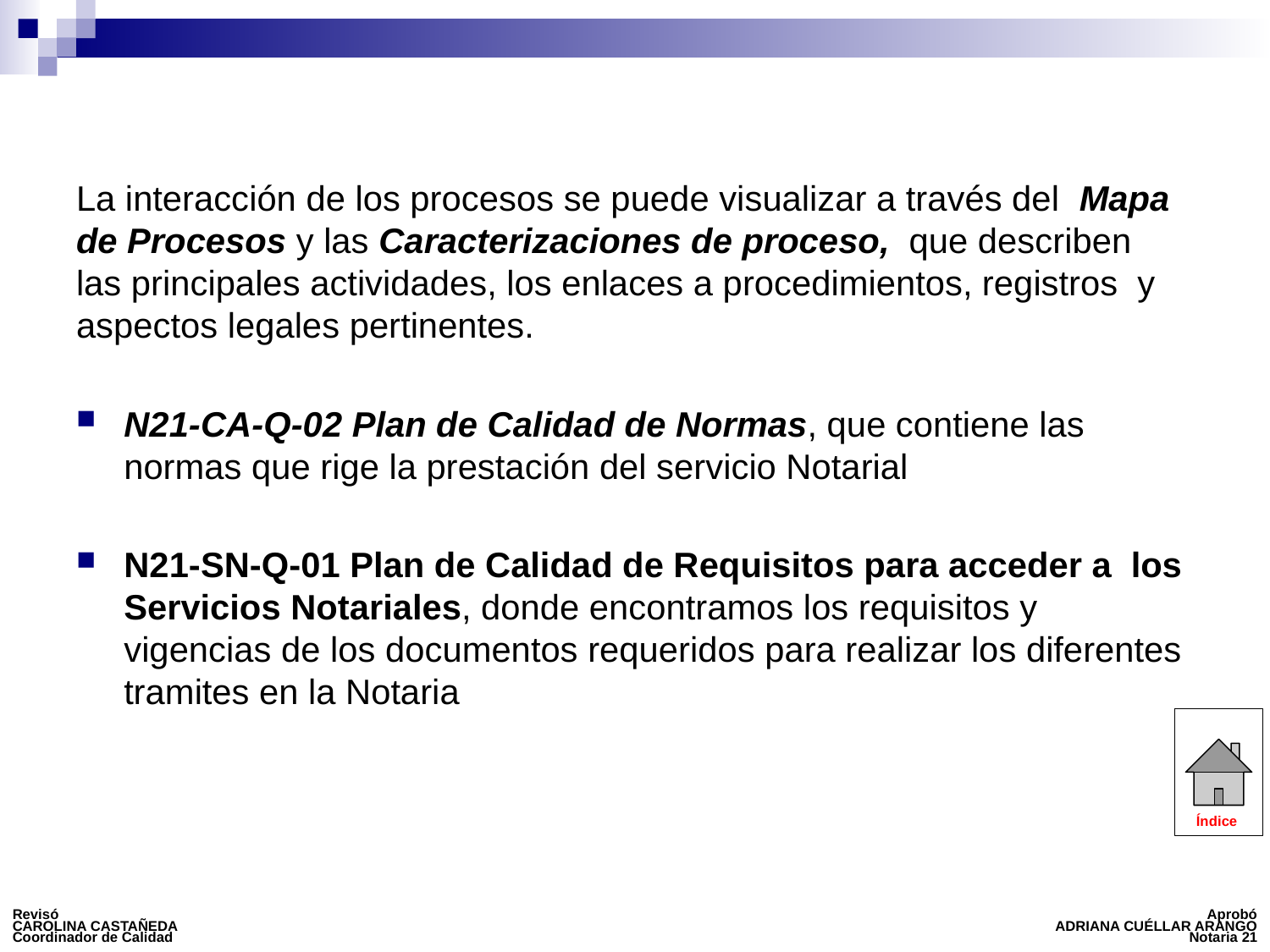

La interacción de los procesos se puede visualizar a través del  Mapa de Procesos y las Caracterizaciones de proceso,  que describen  las principales actividades, los enlaces a procedimientos, registros  y aspectos legales pertinentes.

N21-CA-Q-02 Plan de Calidad de Normas, que contiene las normas que rige la prestación del servicio Notarial

N21-SN-Q-01 Plan de Calidad de Requisitos para acceder a  los Servicios Notariales, donde encontramos los requisitos y vigencias de los documentos requeridos para realizar los diferentes tramites en la Notaria
Índice